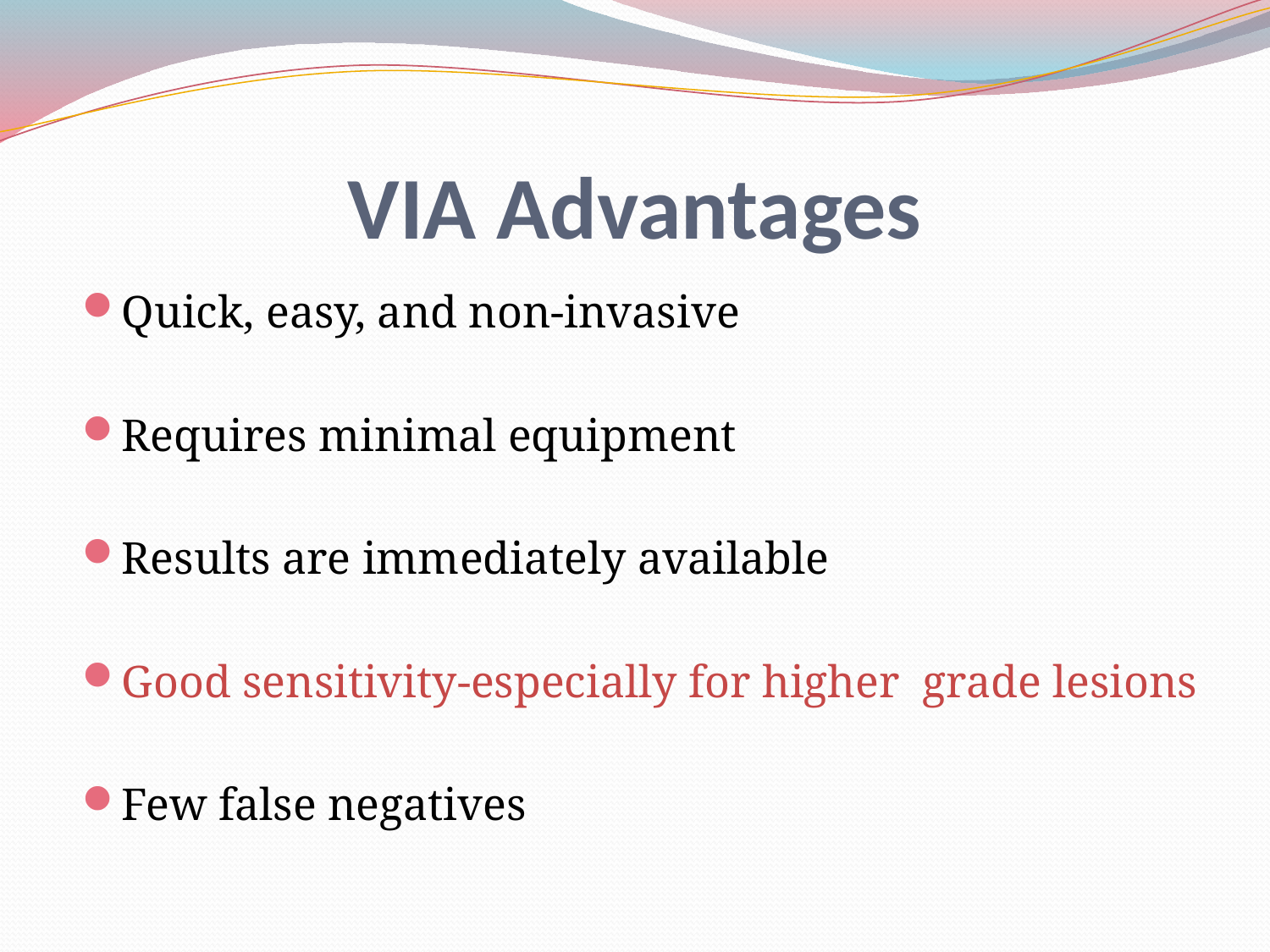

# VIA Advantages
Quick, easy, and non-invasive

Requires minimal equipment

Results are immediately available

Good sensitivity-especially for higher  grade lesions

Few false negatives